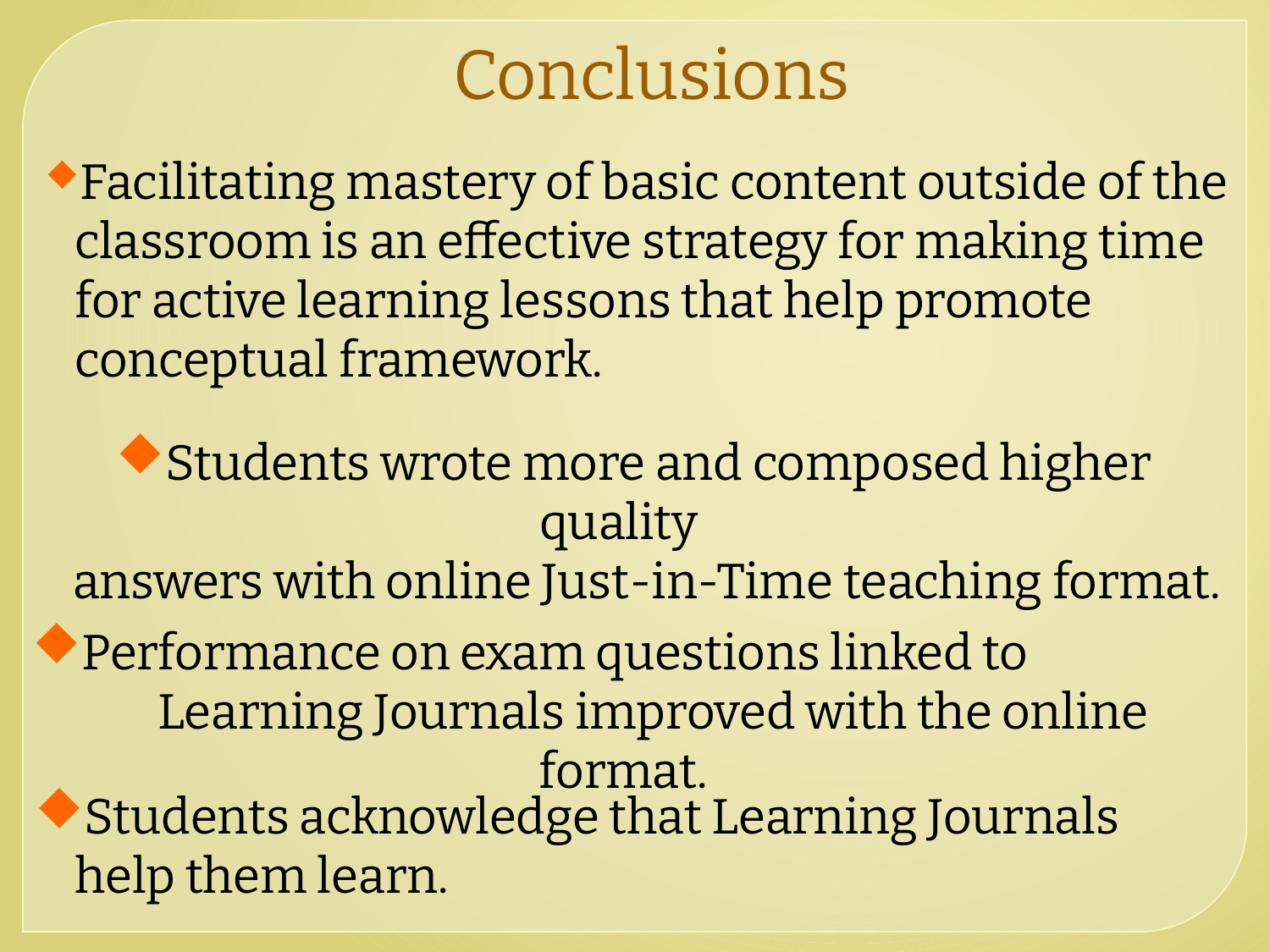

Conclusions
Facilitating mastery of basic content outside of the
   classroom is an effective strategy for making time
   for active learning lessons that help promote
   conceptual framework.

Students wrote more and composed higher quality
    answers with online Just-in-Time teaching format.

Performance on exam questions linked to
    Learning Journals improved with the online format.

Students acknowledge that Learning Journals
    help them learn.